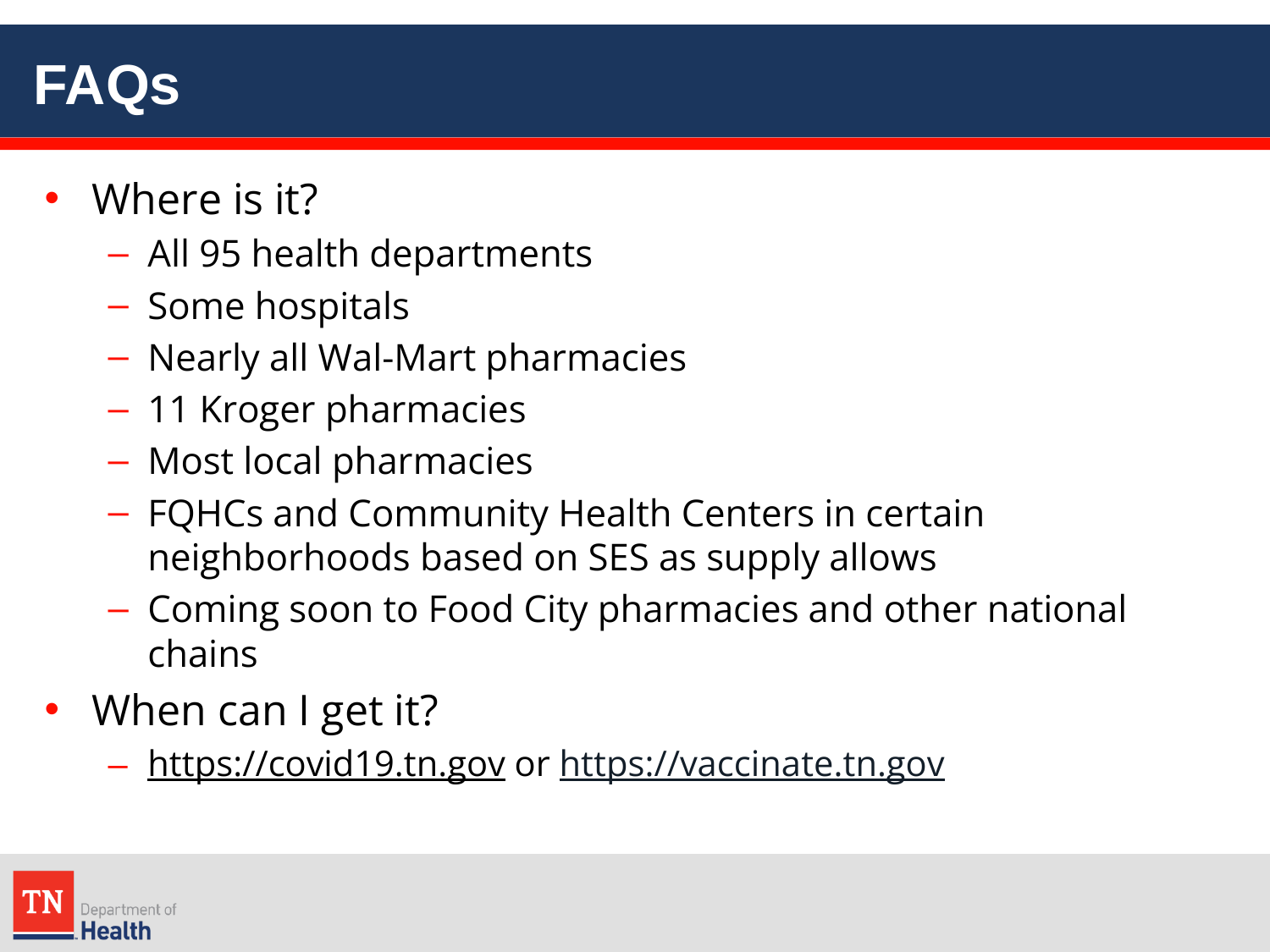

# FAQs
Where is it?
All 95 health departments
Some hospitals
Nearly all Wal-Mart pharmacies
11 Kroger pharmacies
Most local pharmacies
FQHCs and Community Health Centers in certain neighborhoods based on SES as supply allows
Coming soon to Food City pharmacies and other national chains
When can I get it?
https://covid19.tn.gov or https://vaccinate.tn.gov